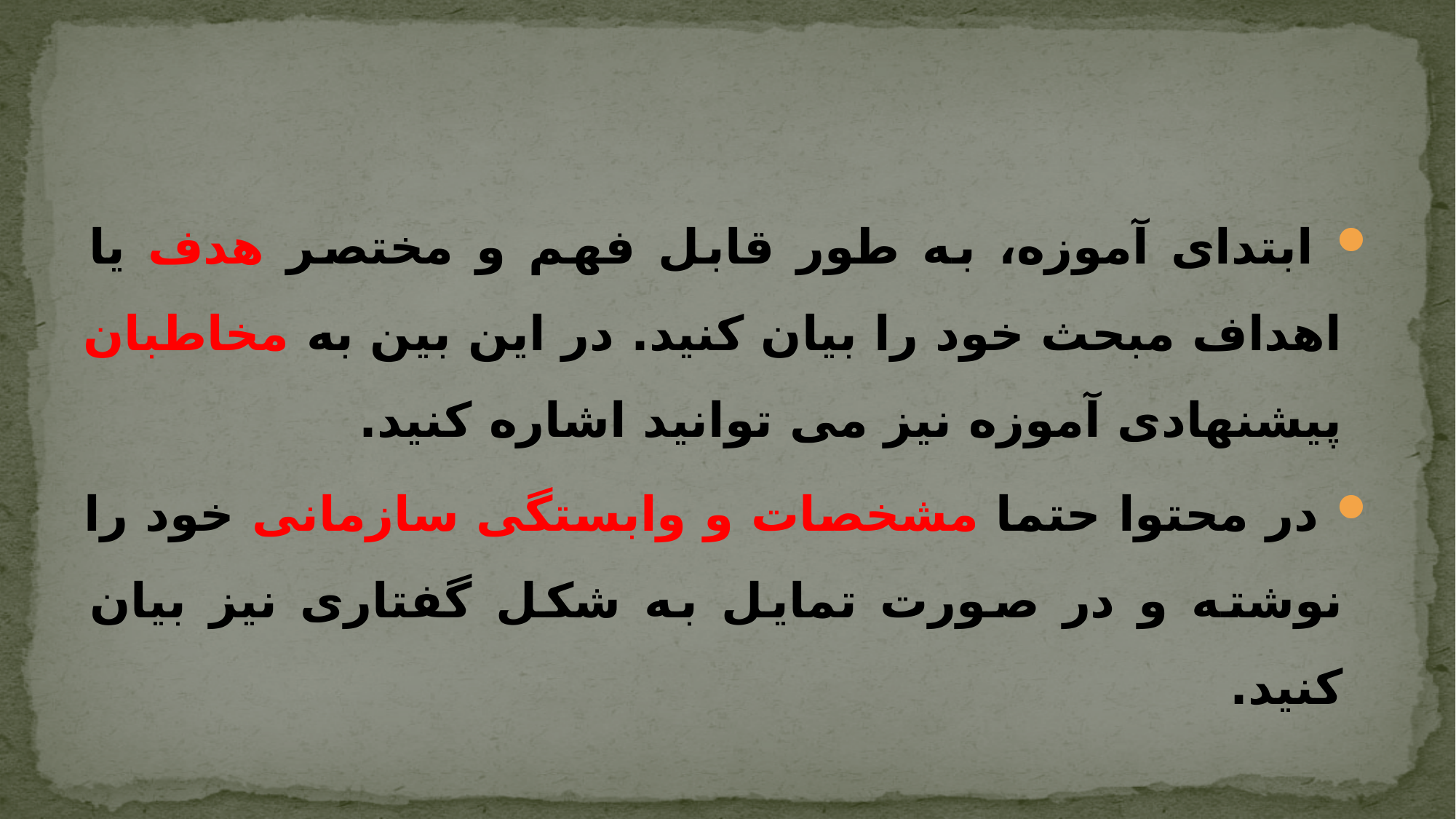

#
 ابتدای آموزه، به طور قابل فهم و مختصر هدف یا اهداف مبحث خود را بیان کنید. در این بین به مخاطبان پیشنهادی آموزه نیز می توانید اشاره کنید.
 در محتوا حتما مشخصات و وابستگی سازمانی خود را نوشته و در صورت تمایل به شکل گفتاری نیز بیان کنید.